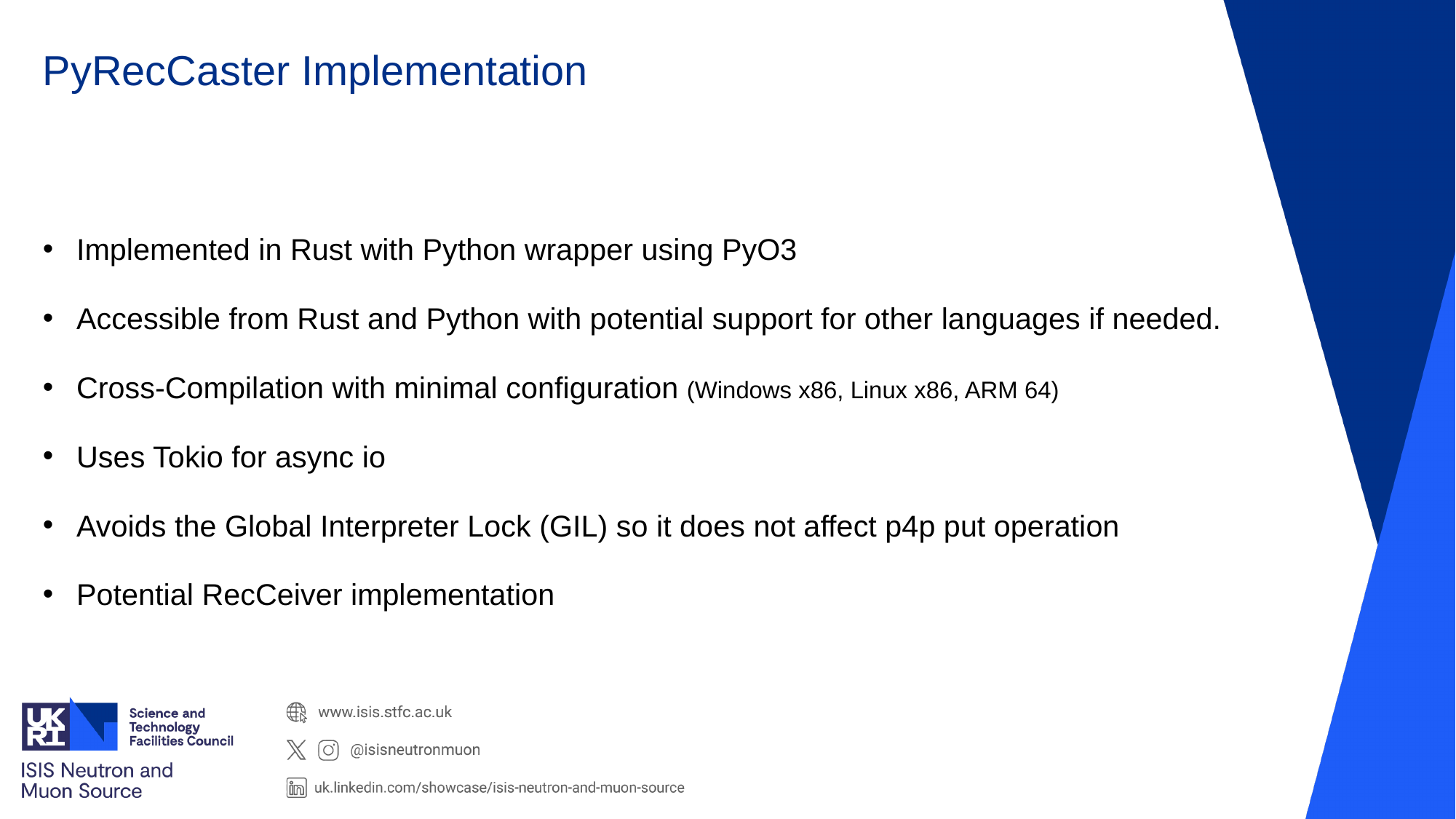

# PyRecCaster Implementation

Implemented in Rust with Python wrapper using PyO3
Accessible from Rust and Python with potential support for other languages if needed.
Cross-Compilation with minimal configuration (Windows x86, Linux x86, ARM 64)
Uses Tokio for async io
Avoids the Global Interpreter Lock (GIL) so it does not affect p4p put operation
Potential RecCeiver implementation